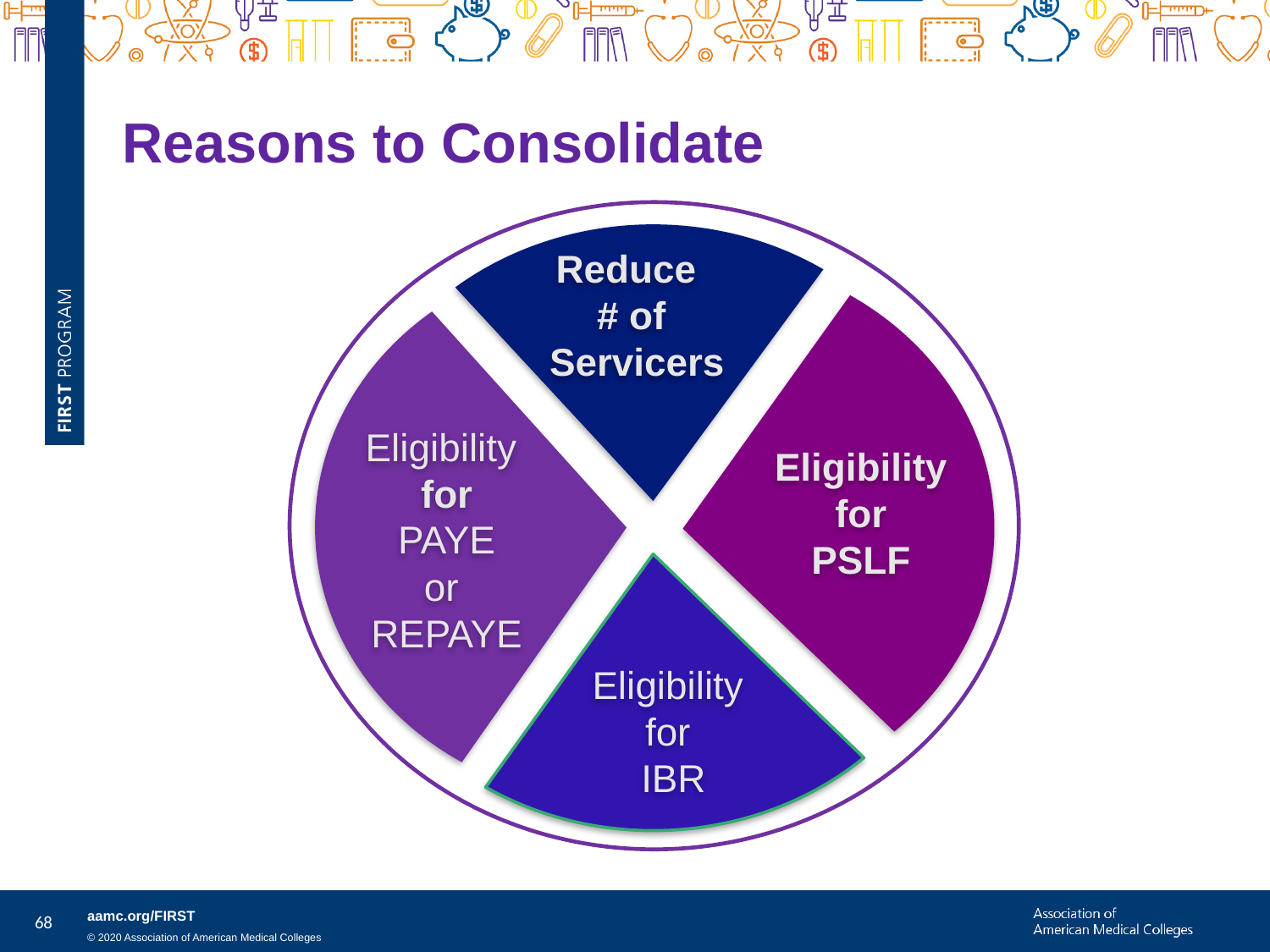

Reasons to Consolidate

Reduce
# of
Servicers

Eligibility
for
PAYE
or
REPAYE
Eligibility
 for
PSLF
Eligibility
for
IBR